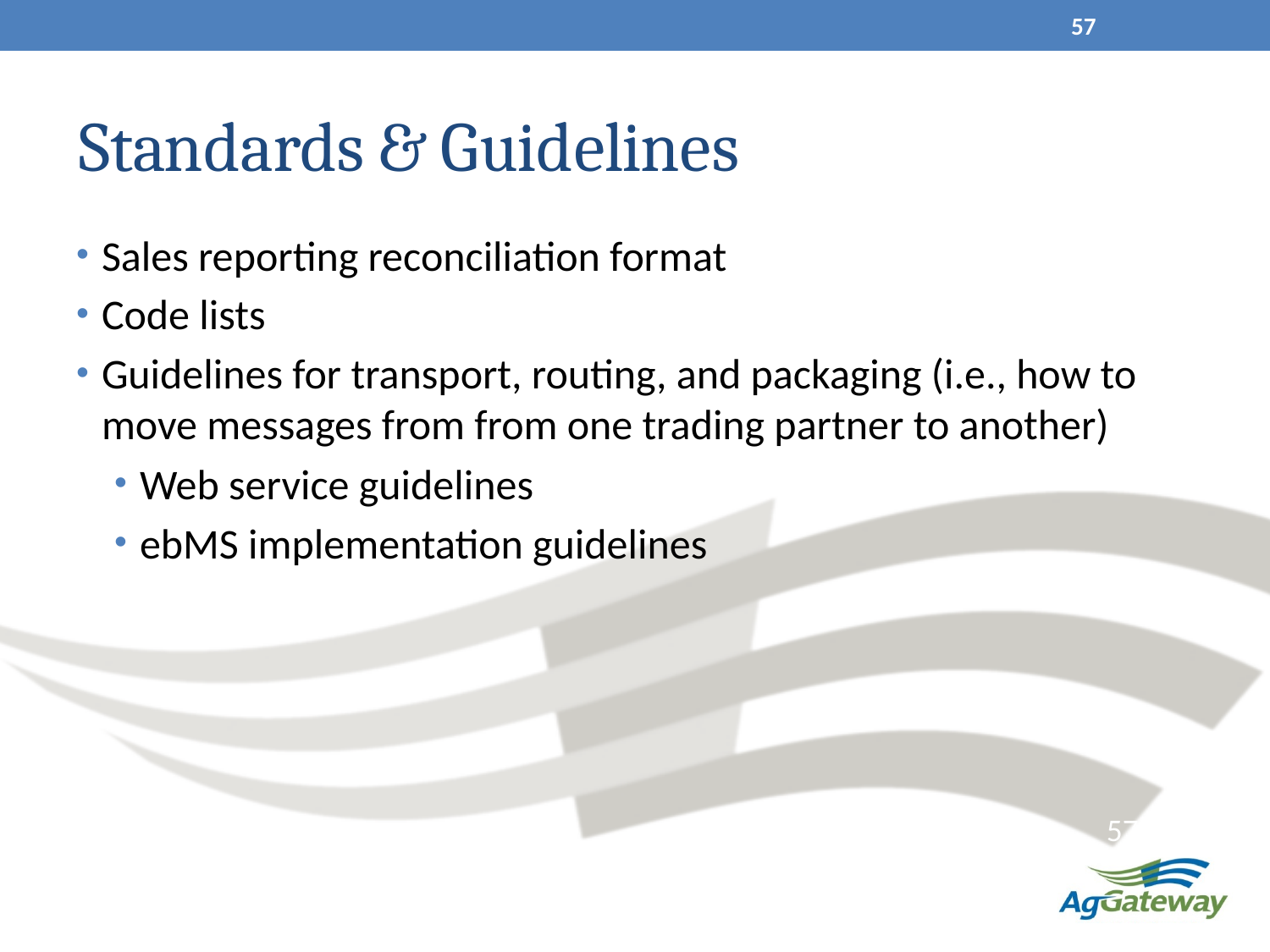

57
# Standards & Guidelines
Sales reporting reconciliation format
Code lists
Guidelines for transport, routing, and packaging (i.e., how to move messages from from one trading partner to another)
Web service guidelines
ebMS implementation guidelines

57